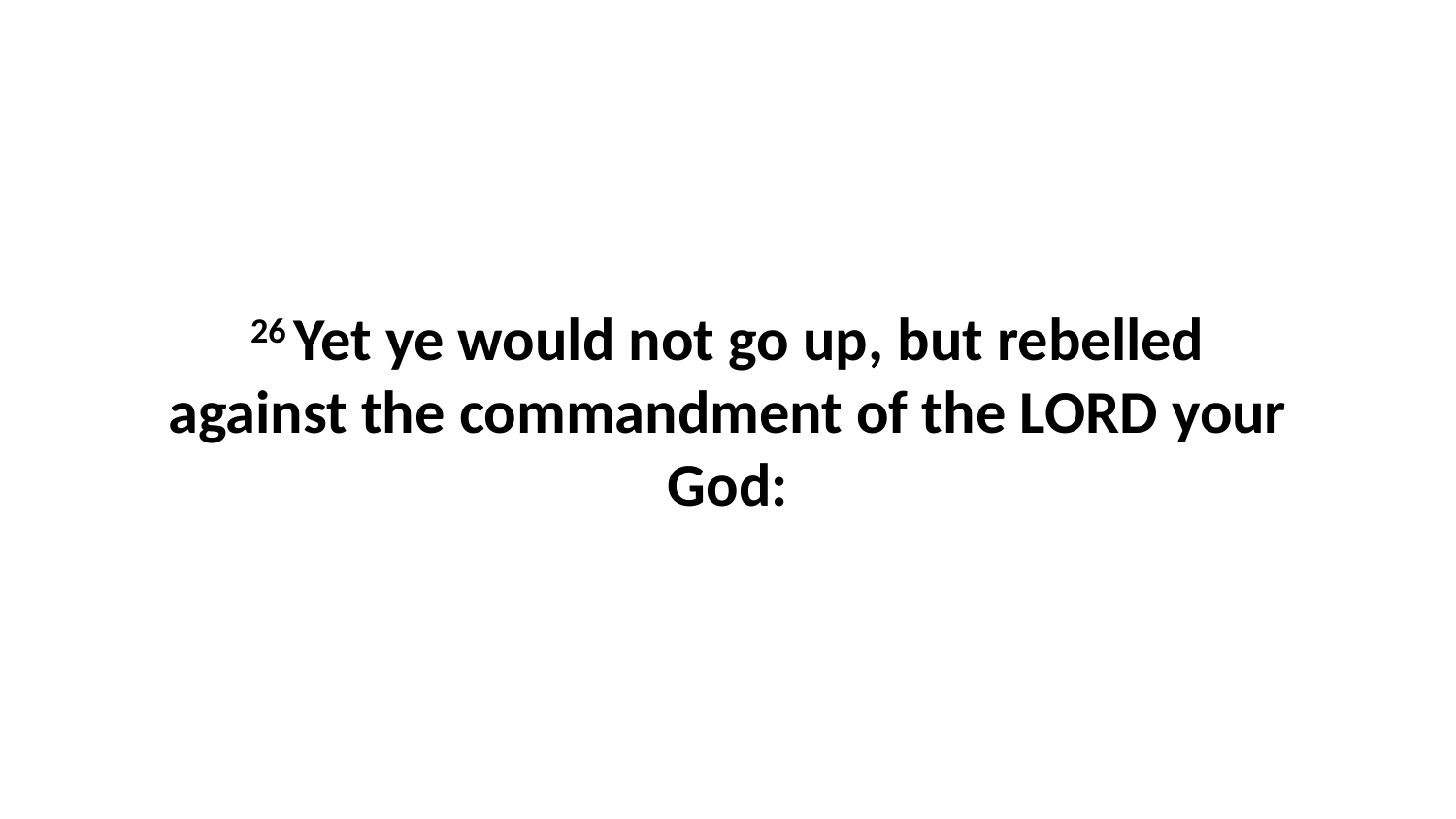

26 Yet ye would not go up, but rebelled against the commandment of the LORD your God: